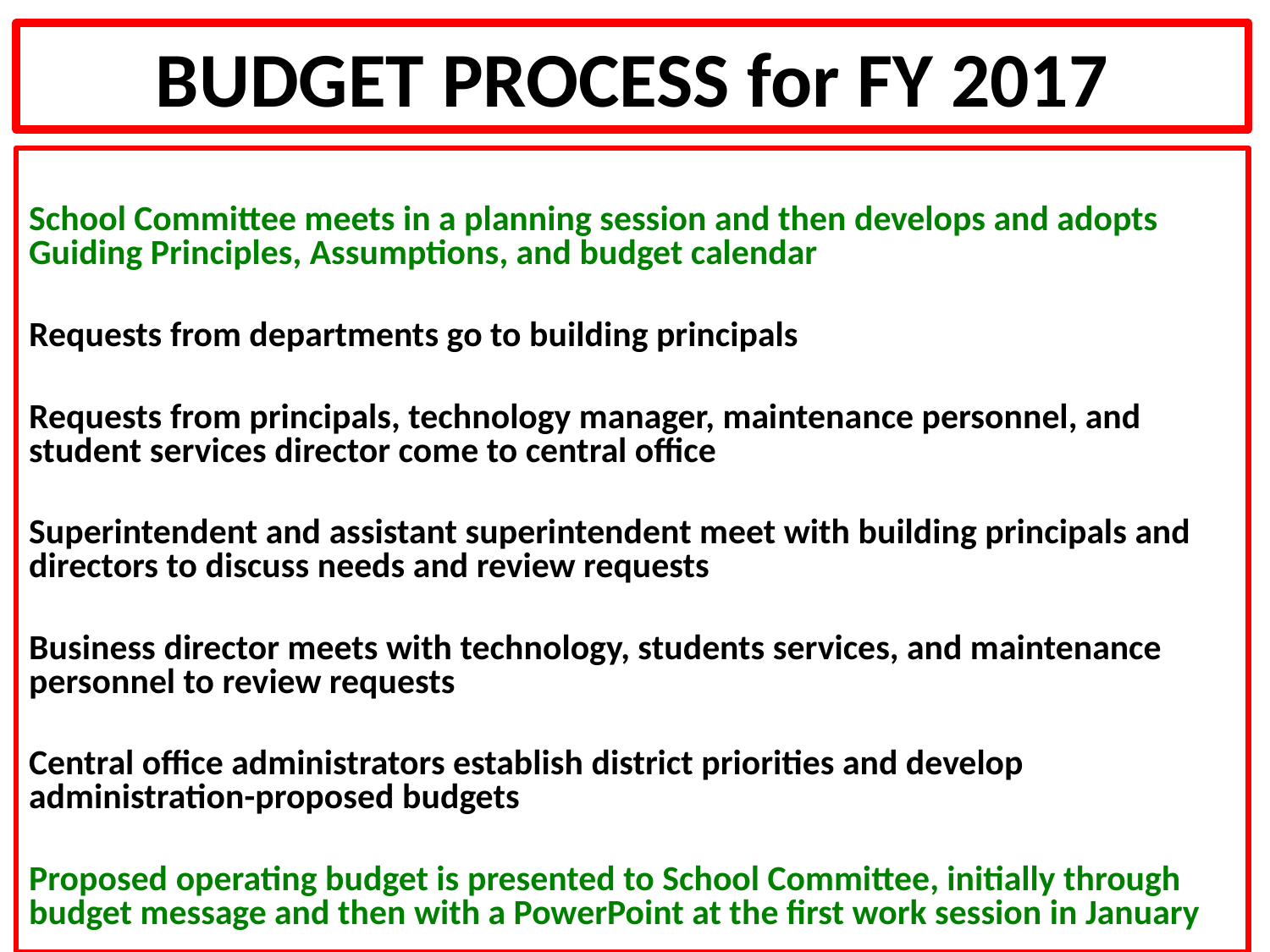

# BUDGET PROCESS for FY 2017

School Committee meets in a planning session and then develops and adopts Guiding Principles, Assumptions, and budget calendar

Requests from departments go to building principals

Requests from principals, technology manager, maintenance personnel, and student services director come to central office

Superintendent and assistant superintendent meet with building principals and directors to discuss needs and review requests

Business director meets with technology, students services, and maintenance personnel to review requests

Central office administrators establish district priorities and develop administration-proposed budgets

Proposed operating budget is presented to School Committee, initially through budget message and then with a PowerPoint at the first work session in January